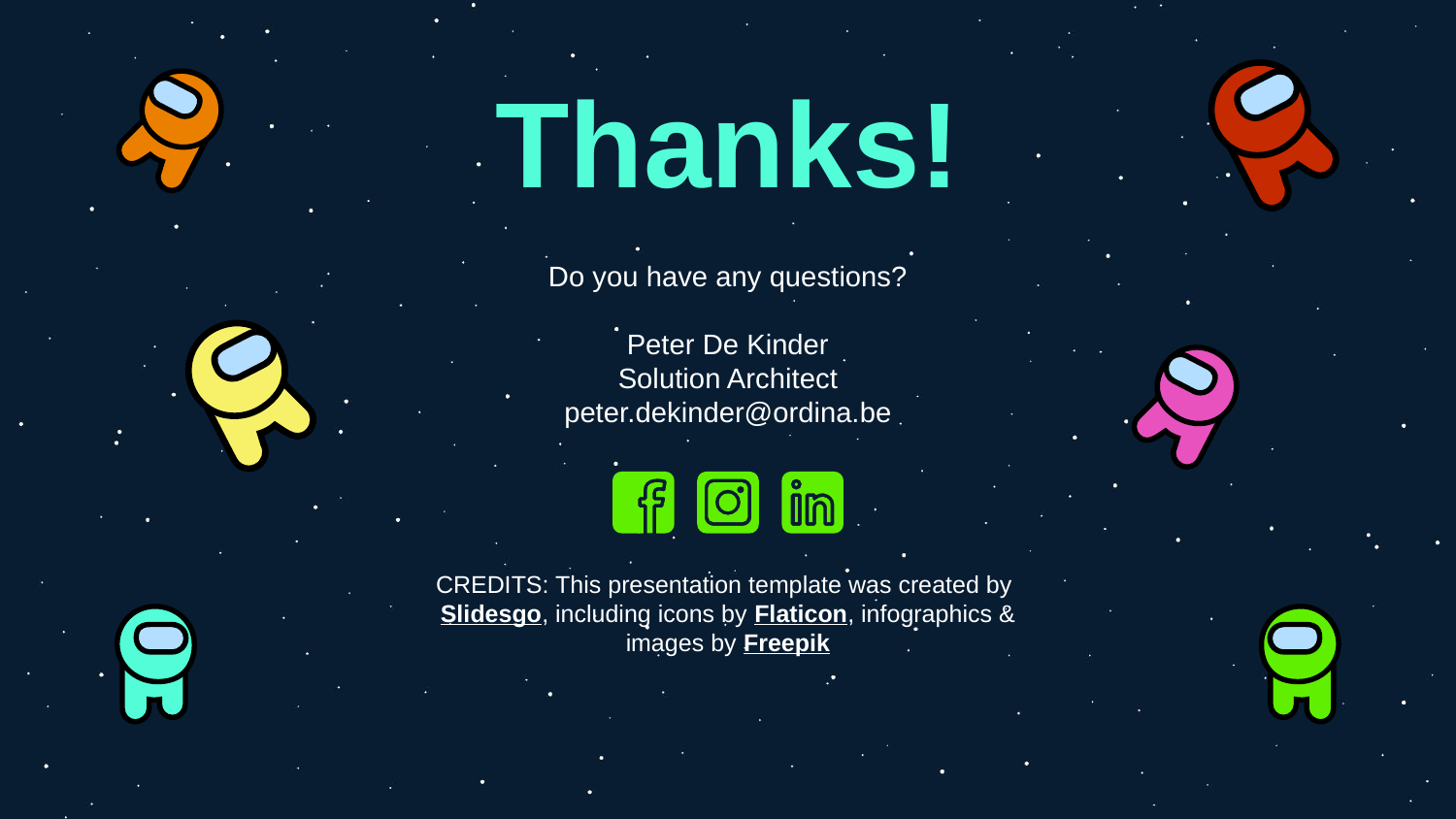

# Thanks!

Do you have any questions?

Peter De Kinder
Solution Architect
peter.dekinder@ordina.be